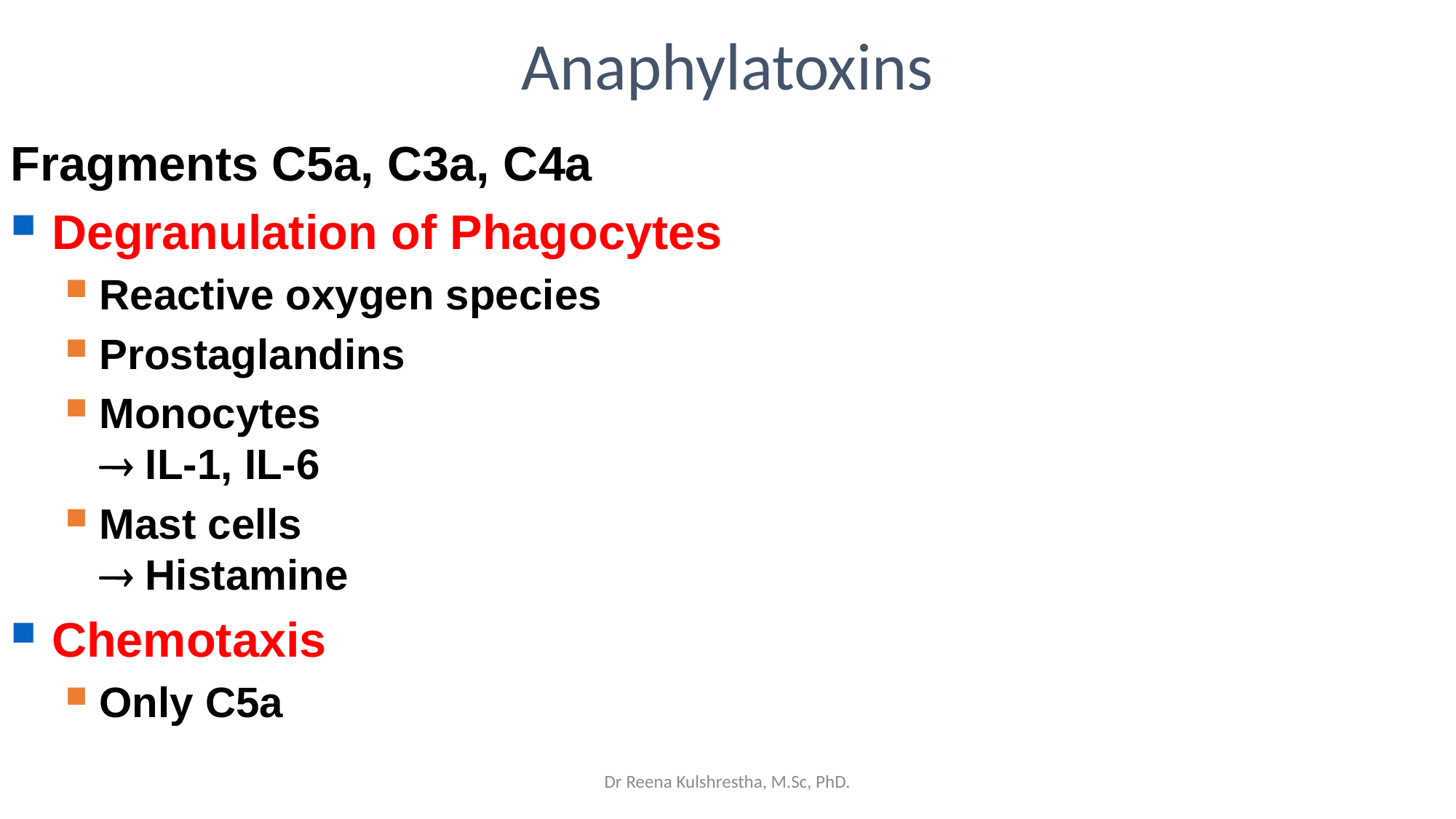

Anaphylatoxins
Fragments C5a, C3a, C4a
Degranulation of Phagocytes
Reactive oxygen species
Prostaglandins
Monocytes
→ IL-1, IL-6
Mast cells
→ Histamine
Chemotaxis
Only C5a
Dr Reena Kulshrestha, M.Sc, PhD.